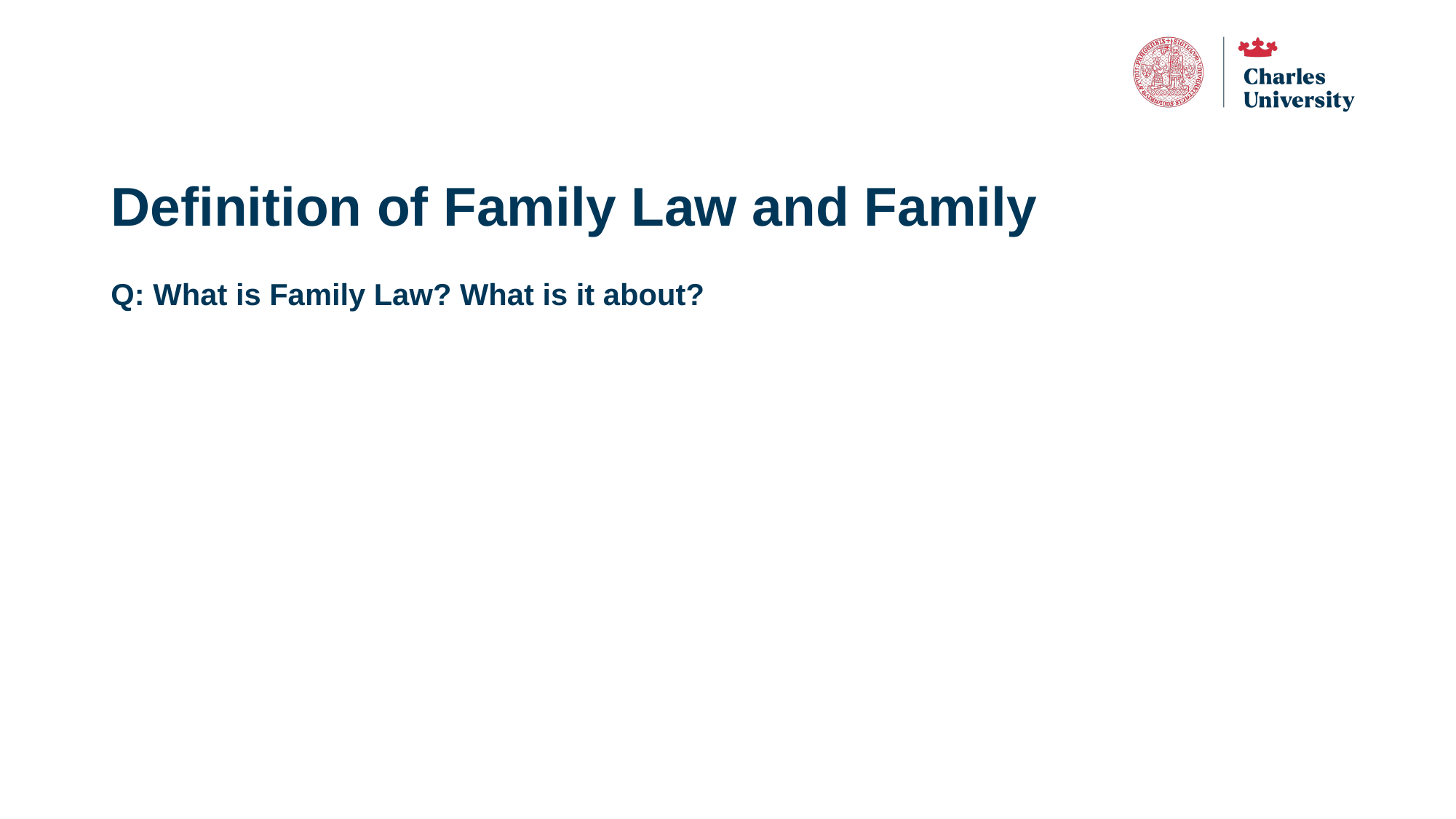

# Definition of Family Law and Family
Q: What is Family Law? What is it about?